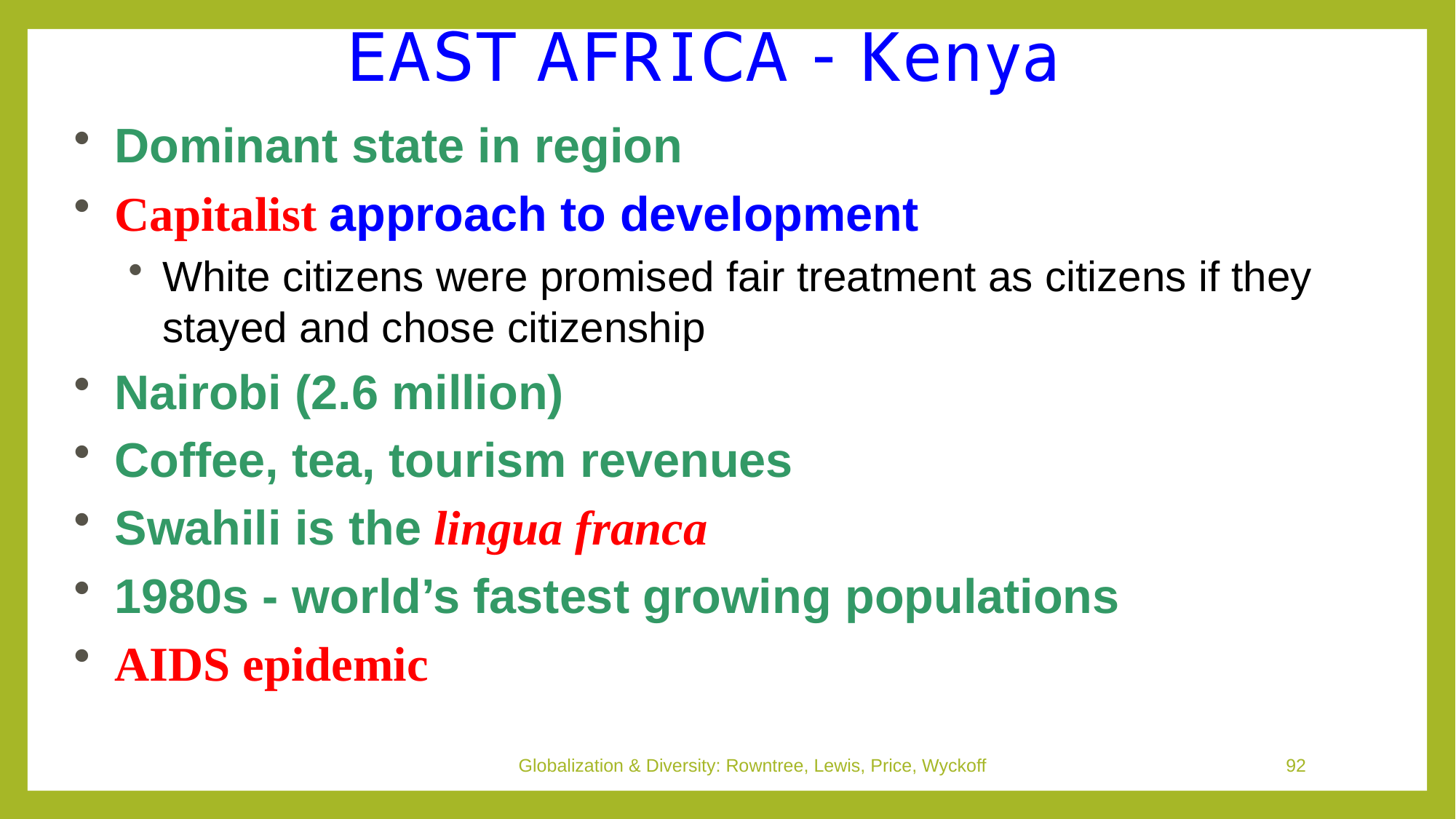

EAST AFRICA - Kenya
Dominant state in region
Capitalist approach to development
White citizens were promised fair treatment as citizens if they stayed and chose citizenship
Nairobi (2.6 million)
Coffee, tea, tourism revenues
Swahili is the lingua franca
1980s - world’s fastest growing populations
AIDS epidemic
Globalization & Diversity: Rowntree, Lewis, Price, Wyckoff
92